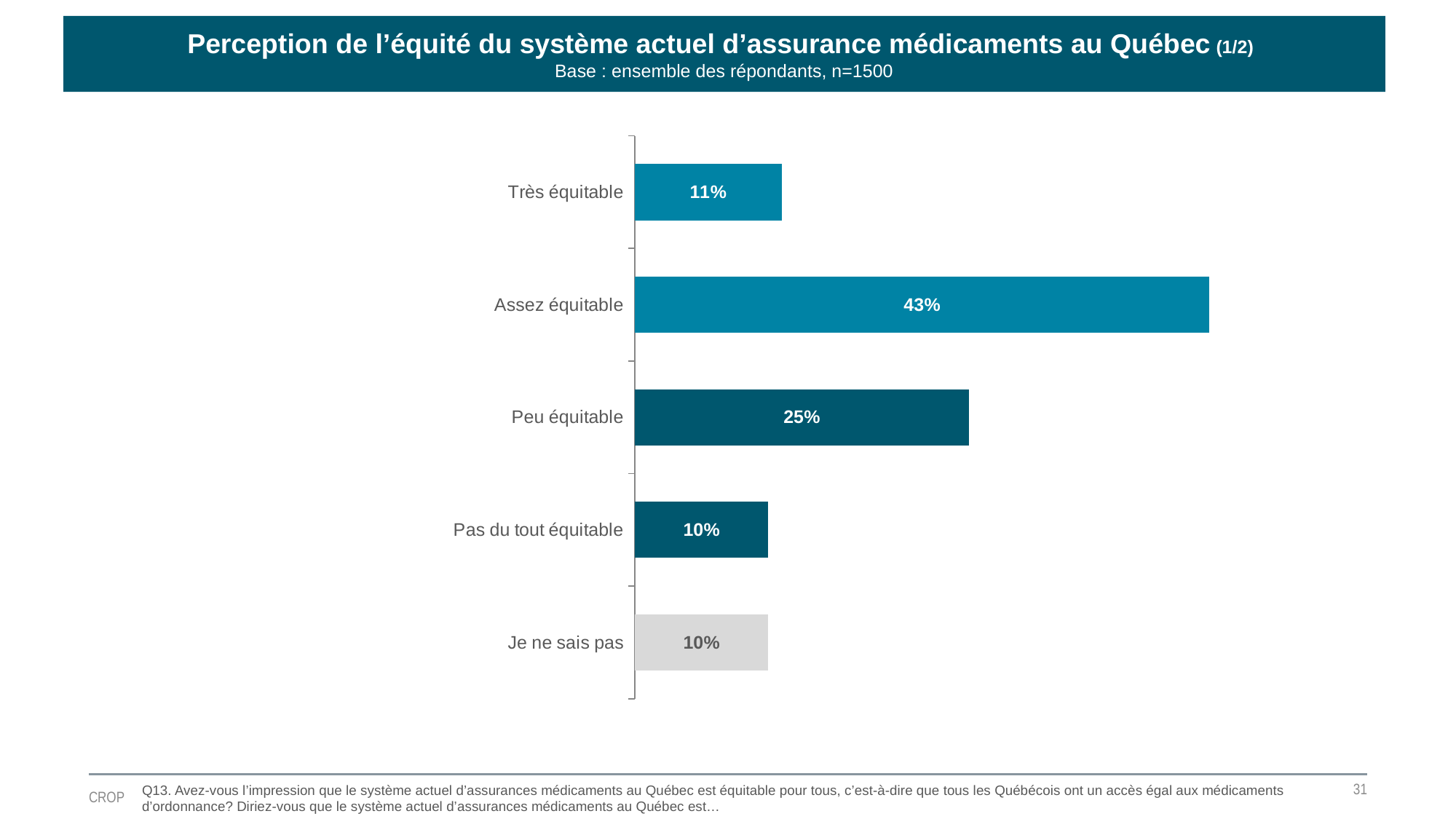

Perception de l’équité du système actuel d’assurance médicaments au Québec (1/2)
Base : ensemble des répondants, n=1500

### Chart

| Category | Ventes |
|---|---|
| Très équitable | 0.11 |
| Assez équitable | 0.43 |
| Peu équitable | 0.25 |
| Pas du tout équitable | 0.1 |
| Je ne sais pas | 0.1 |
31
Q13. Avez-vous l’impression que le système actuel d’assurances médicaments au Québec est équitable pour tous, c’est-à-dire que tous les Québécois ont un accès égal aux médicaments d’ordonnance? Diriez-vous que le système actuel d’assurances médicaments au Québec est…
CROP